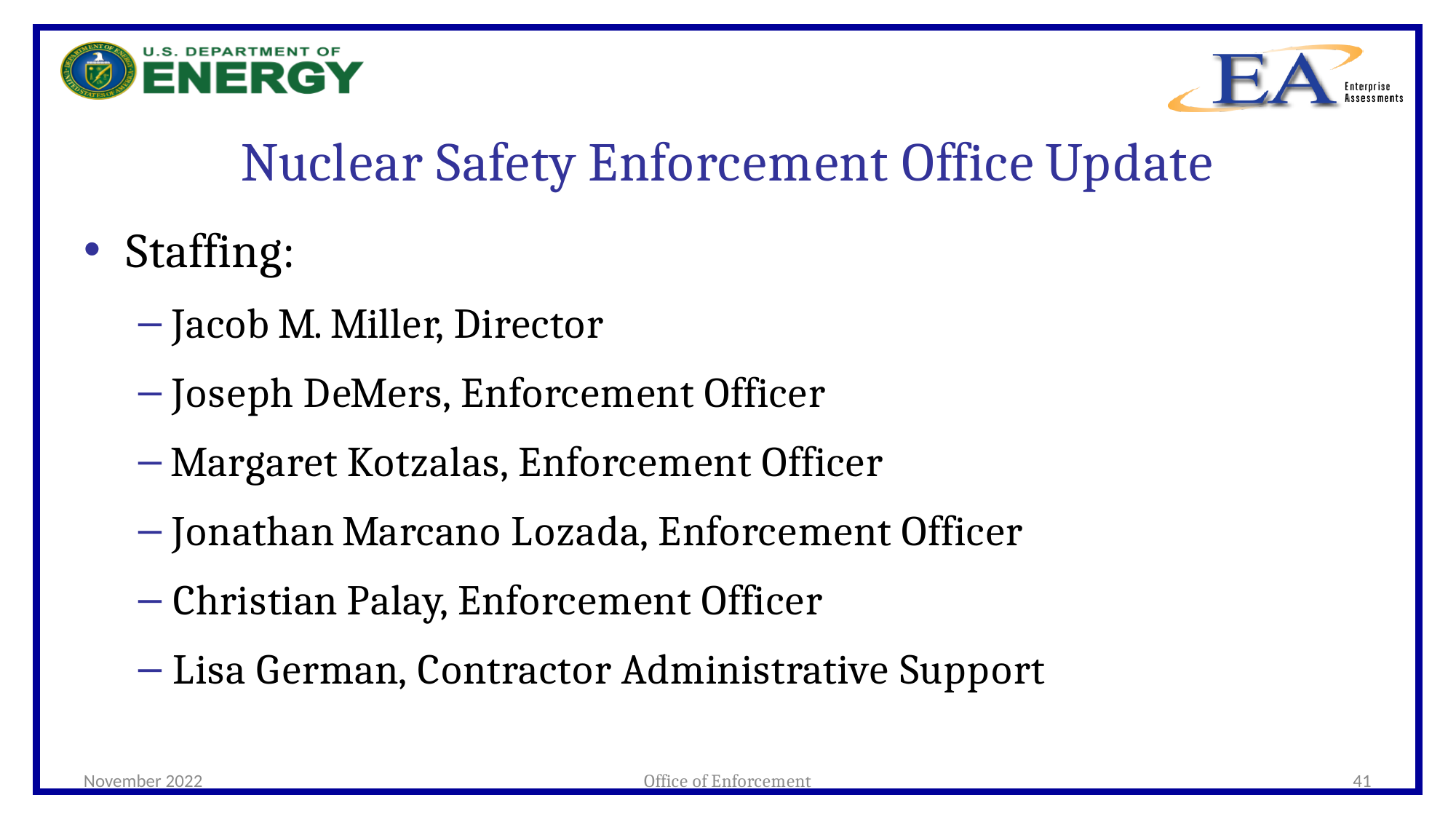

# Nuclear Safety Enforcement Office Update
Staffing:
Jacob M. Miller, Director
Joseph DeMers, Enforcement Officer
Margaret Kotzalas, Enforcement Officer
Jonathan Marcano Lozada, Enforcement Officer
Christian Palay, Enforcement Officer
Lisa German, Contractor Administrative Support
November 2022
41
Office of Enforcement